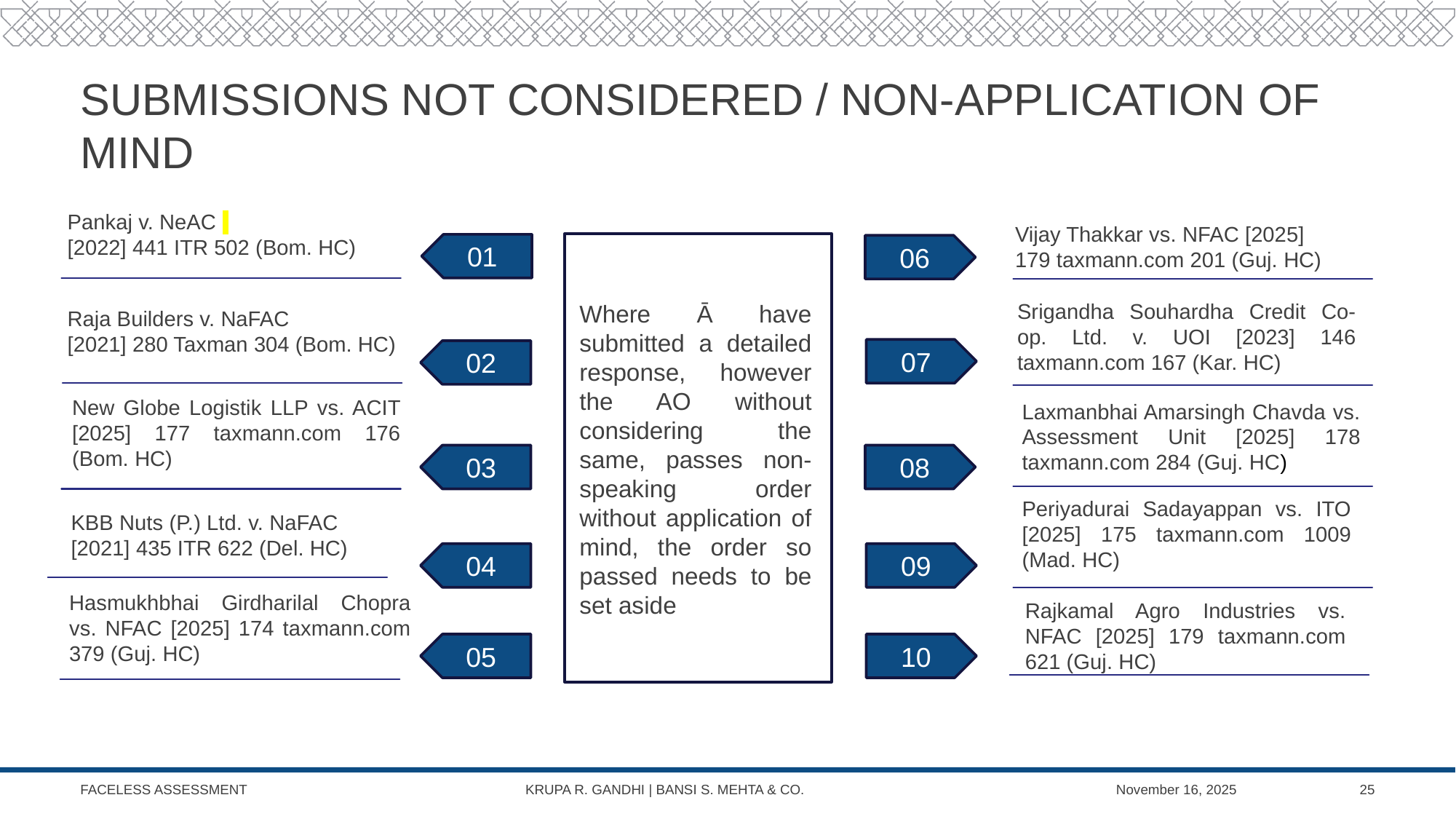

# SUBMISSIONS NOT CONSIDERED / NON-APPLICATION OF MIND
Pankaj v. NeAC
[2022] 441 ITR 502 (Bom. HC)
Vijay Thakkar vs. NFAC [2025] 179 taxmann.com 201 (Guj. HC)

01
06
Srigandha Souhardha Credit Co-op. Ltd. v. UOI [2023] 146 taxmann.com 167 (Kar. HC)
Where Ā have submitted a detailed response, however the AO without considering the same, passes non-speaking order without application of mind, the order so passed needs to be set aside
Raja Builders v. NaFAC
[2021] 280 Taxman 304 (Bom. HC)
07
02
New Globe Logistik LLP vs. ACIT [2025] 177 taxmann.com 176 (Bom. HC)
Laxmanbhai Amarsingh Chavda vs. Assessment Unit [2025] 178 taxmann.com 284 (Guj. HC)
03
08
Periyadurai Sadayappan vs. ITO [2025] 175 taxmann.com 1009 (Mad. HC)
KBB Nuts (P.) Ltd. v. NaFAC
[2021] 435 ITR 622 (Del. HC)
04
09
Hasmukhbhai Girdharilal Chopra vs. NFAC [2025] 174 taxmann.com 379 (Guj. HC)
Rajkamal Agro Industries vs. NFAC [2025] 179 taxmann.com 621 (Guj. HC)
05
10
FACELESS ASSESSMENT                                                                         KRUPA R. GANDHI | BANSI S. MEHTA & CO.
November 16, 2025
25